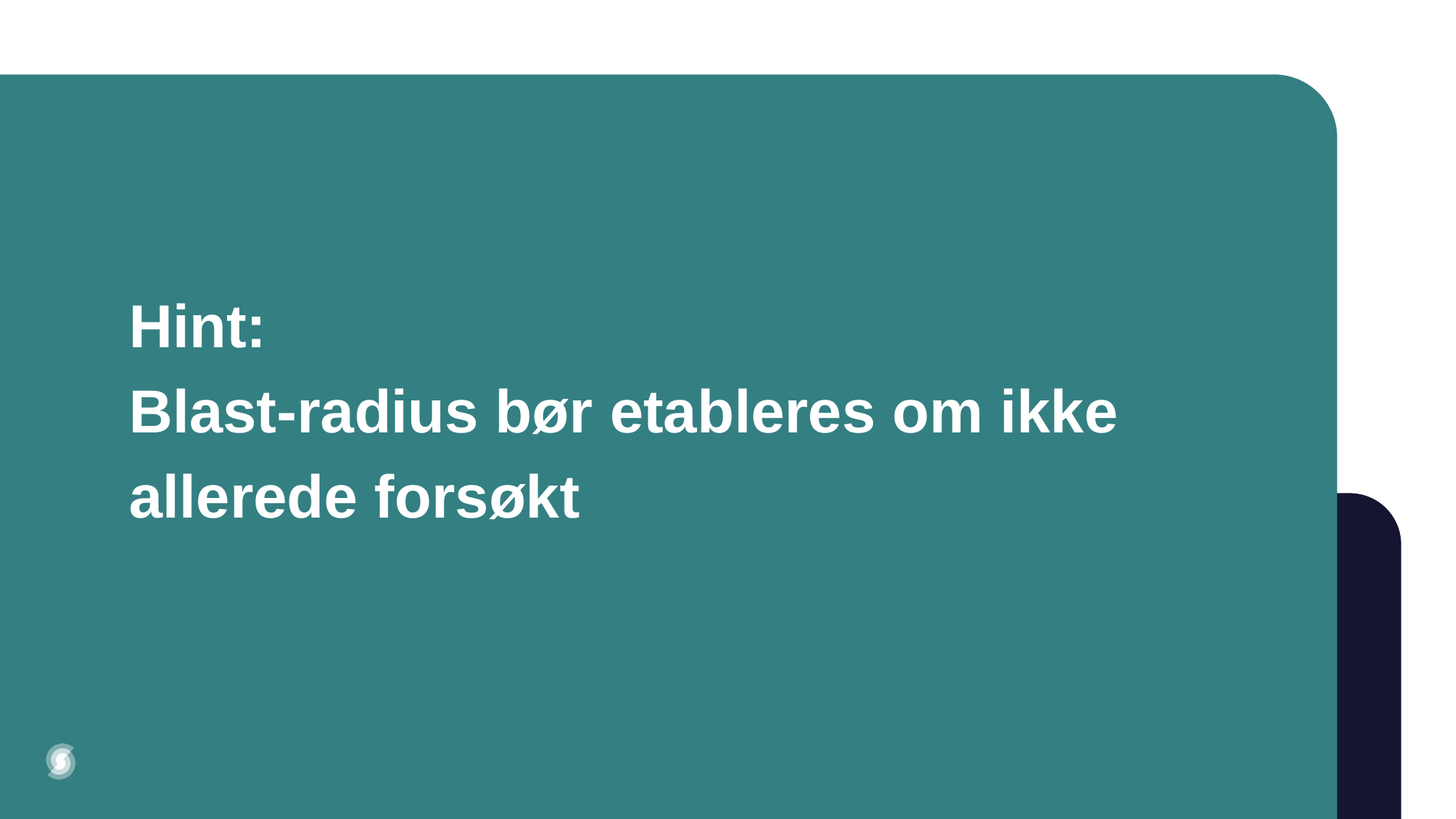

# Hint: Blast-radius bør etableres om ikke allerede forsøkt